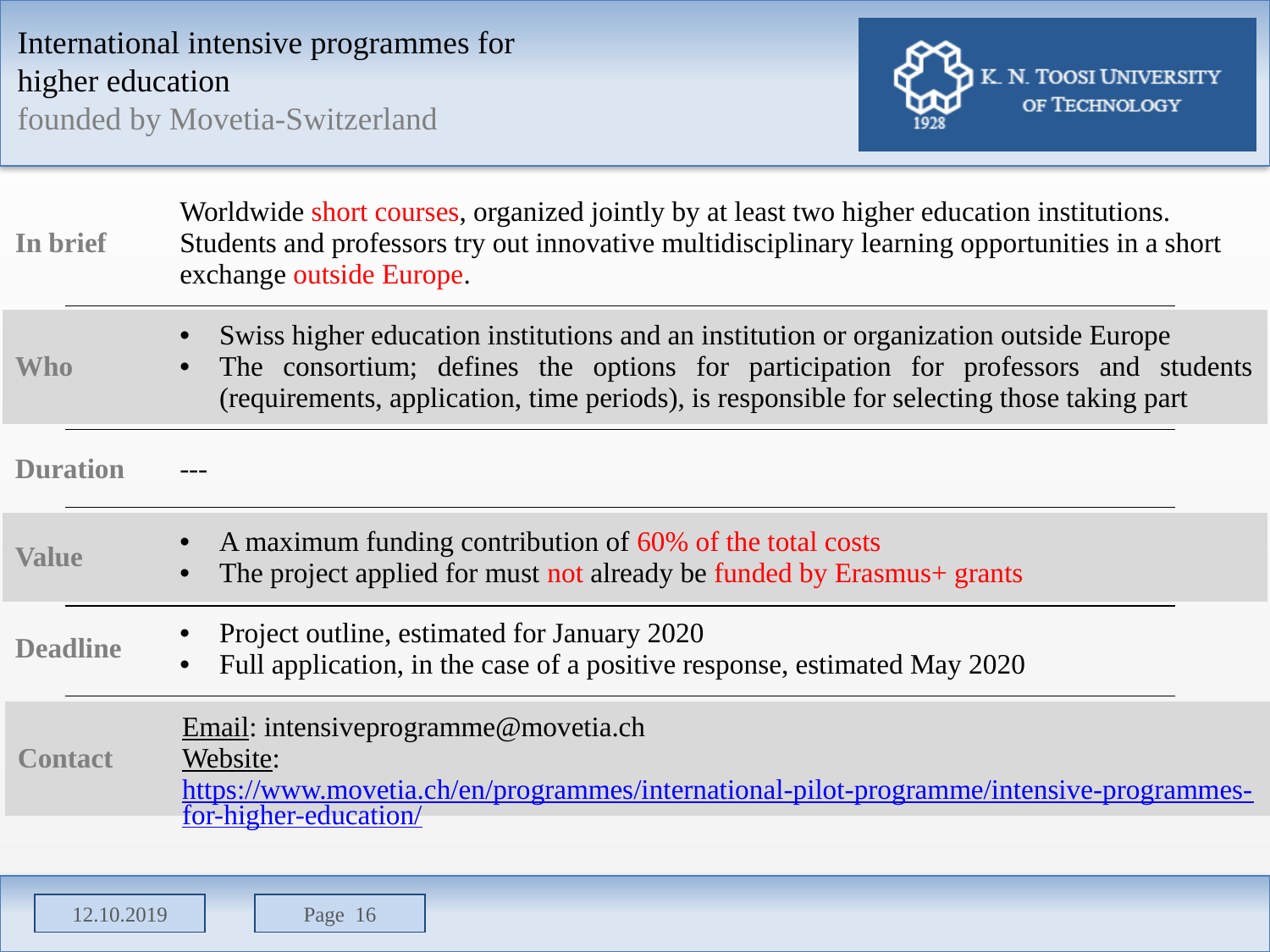

International intensive programmes for higher education
founded by Movetia-Switzerland
| In brief | Worldwide short courses, organized jointly by at least two higher education institutions. Students and professors try out innovative multidisciplinary learning opportunities in a short exchange outside Europe. |
| --- | --- |
| Who | Swiss higher education institutions and an institution or organization outside Europe The consortium; defines the options for participation for professors and students (requirements, application, time periods), is responsible for selecting those taking part |
| --- | --- |
| Duration | --- |
| --- | --- |
| Value | A maximum funding contribution of 60% of the total costs The project applied for must not already be funded by Erasmus+ grants |
| --- | --- |
| Deadline | Project outline, estimated for January 2020 Full application, in the case of a positive response, estimated May 2020 |
| --- | --- |
| Contact | Email: intensiveprogramme@movetia.ch Website: https://www.movetia.ch/en/programmes/international-pilot-programme/intensive-programmes-for-higher-education/ |
| --- | --- |